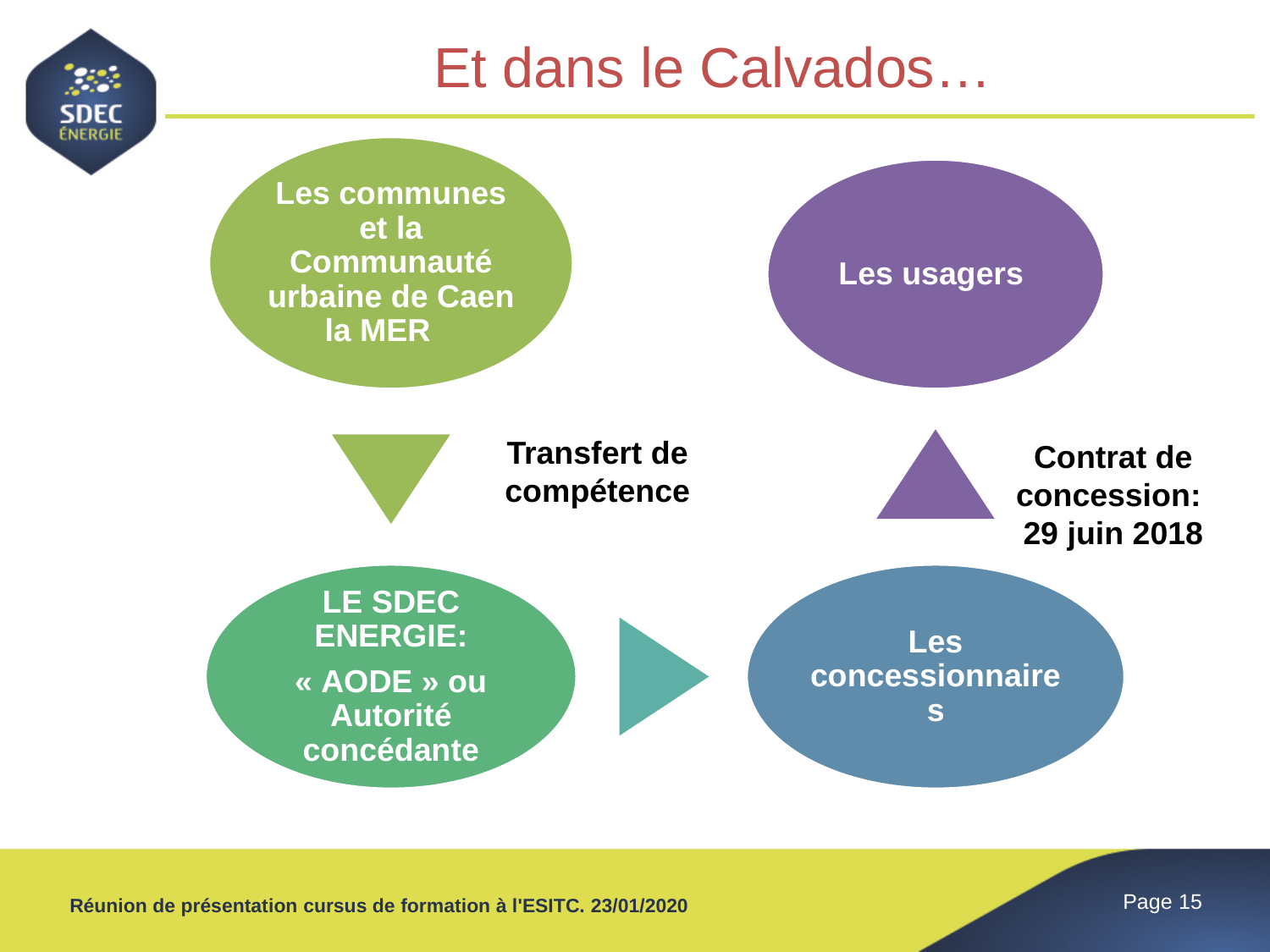

# Et dans le Calvados…
Les communes et la Communauté urbaine de Caen la MER
LE SDEC ENERGIE:
« AODE » ou Autorité concédante
Les concessionnaires
Les usagers

Transfert de compétence
Contrat de concession:
29 juin 2018